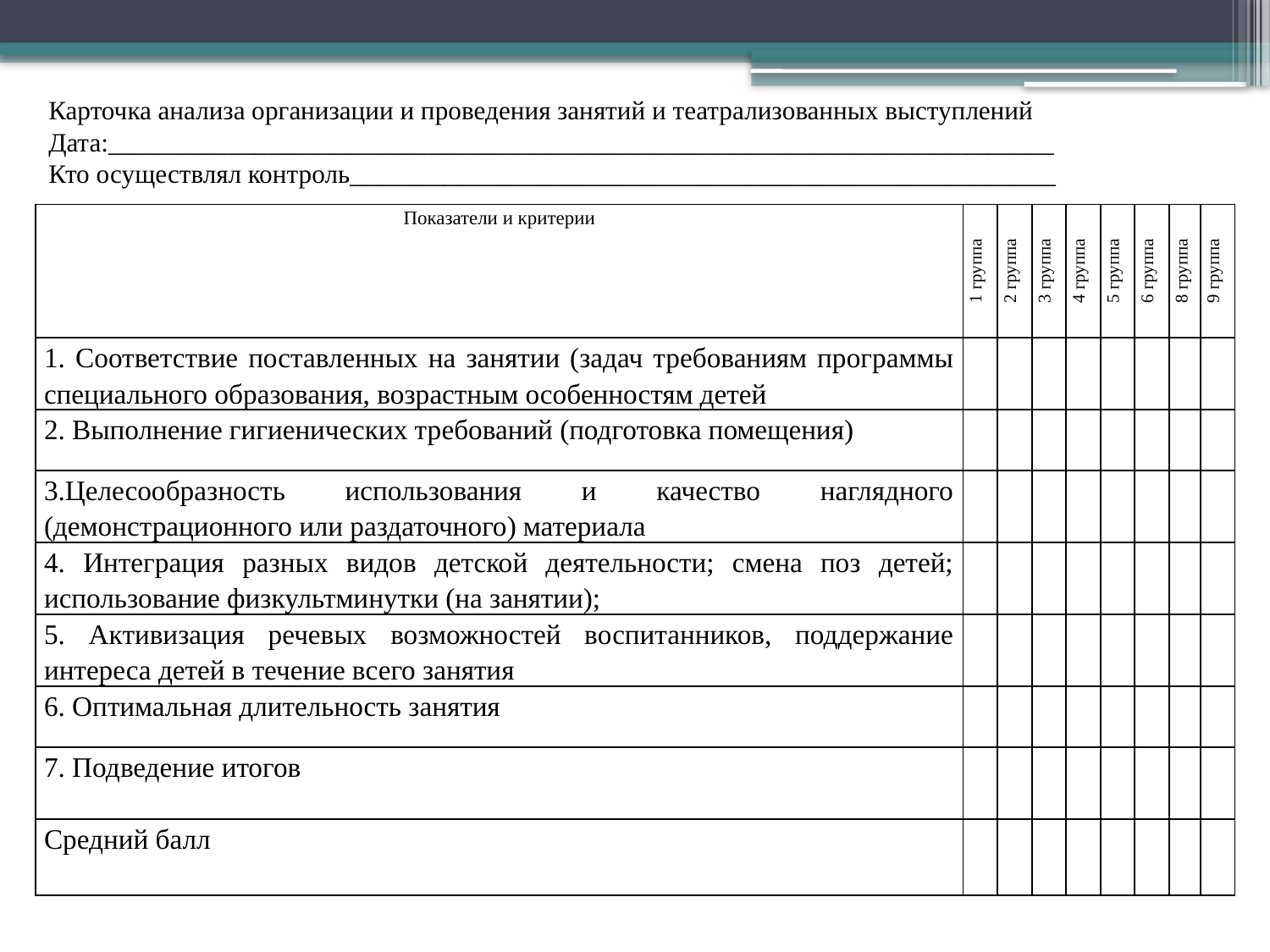

Карточка анализа организации и проведения занятий и театрализованных выступлений
Дата:_______________________________________________________________________
Кто осуществлял контроль_____________________________________________________

| Показатели и критерии | 1 группа | 2 группа | 3 группа | 4 группа | 5 группа | 6 группа | 8 группа | 9 группа |
| --- | --- | --- | --- | --- | --- | --- | --- | --- |
| 1. Соответствие поставленных на занятии (задач требованиям программы специального образования, возрастным особенностям детей |  |  |  |  |  |  |  |  |
| 2. Выполнение гигиенических требований (подготовка помещения) |  |  |  |  |  |  |  |  |
| 3.Целесообразность использования и качество наглядного (демонстрационного или раздаточного) материала |  |  |  |  |  |  |  |  |
| 4. Интеграция разных видов детской деятельности; смена поз детей; использование физкультминутки (на занятии); |  |  |  |  |  |  |  |  |
| 5. Активизация речевых возможностей воспитанников, поддержание интереса детей в течение всего занятия |  |  |  |  |  |  |  |  |
| 6. Оптимальная длительность занятия |  |  |  |  |  |  |  |  |
| 7. Подведение итогов |  |  |  |  |  |  |  |  |
| Средний балл |  |  |  |  |  |  |  |  |